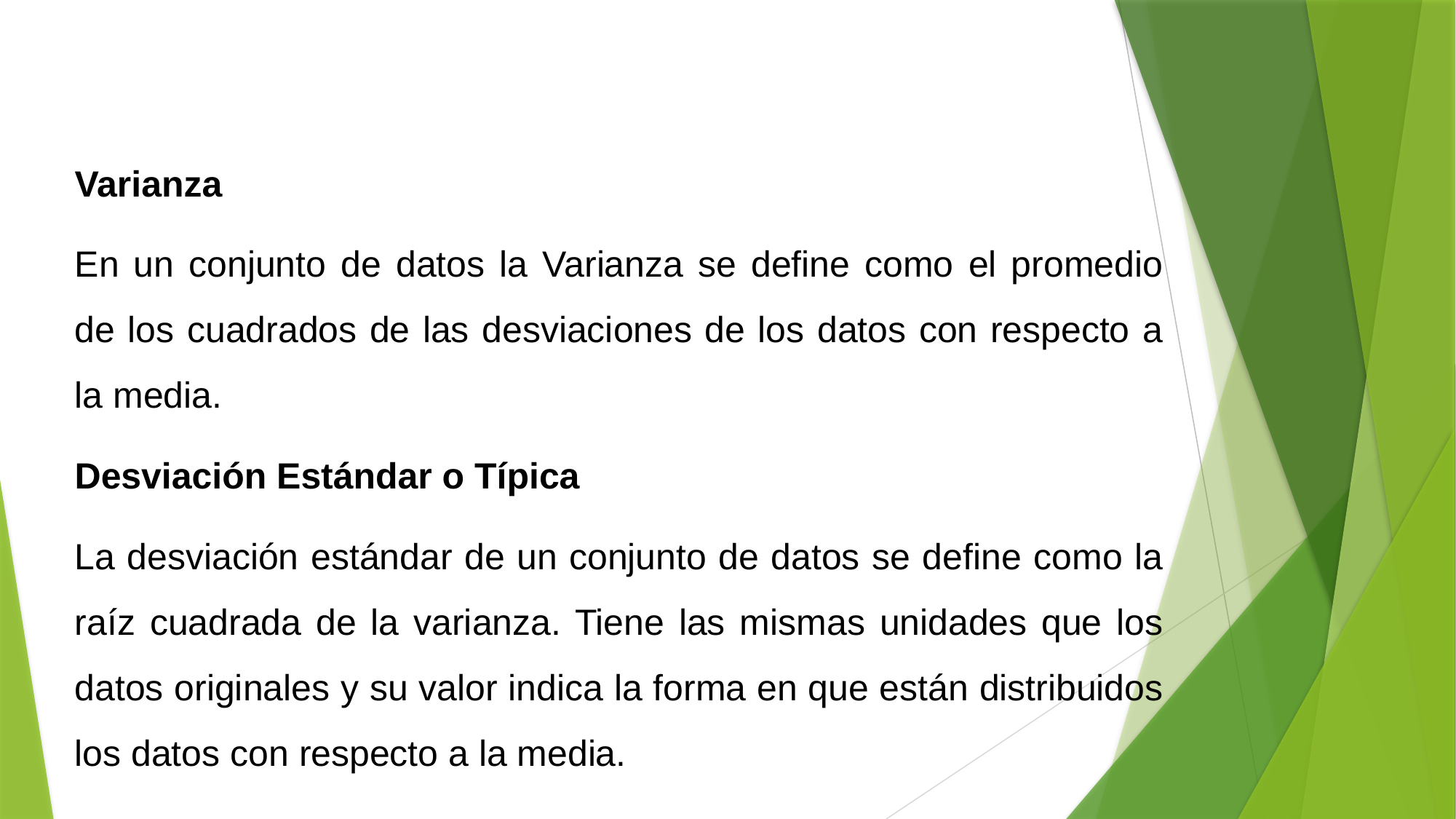

Varianza
En un conjunto de datos la Varianza se define como el promedio de los cuadrados de las desviaciones de los datos con respecto a la media.
Desviación Estándar o Típica
La desviación estándar de un conjunto de datos se define como la raíz cuadrada de la varianza. Tiene las mismas unidades que los datos originales y su valor indica la forma en que están distribuidos los datos con respecto a la media.